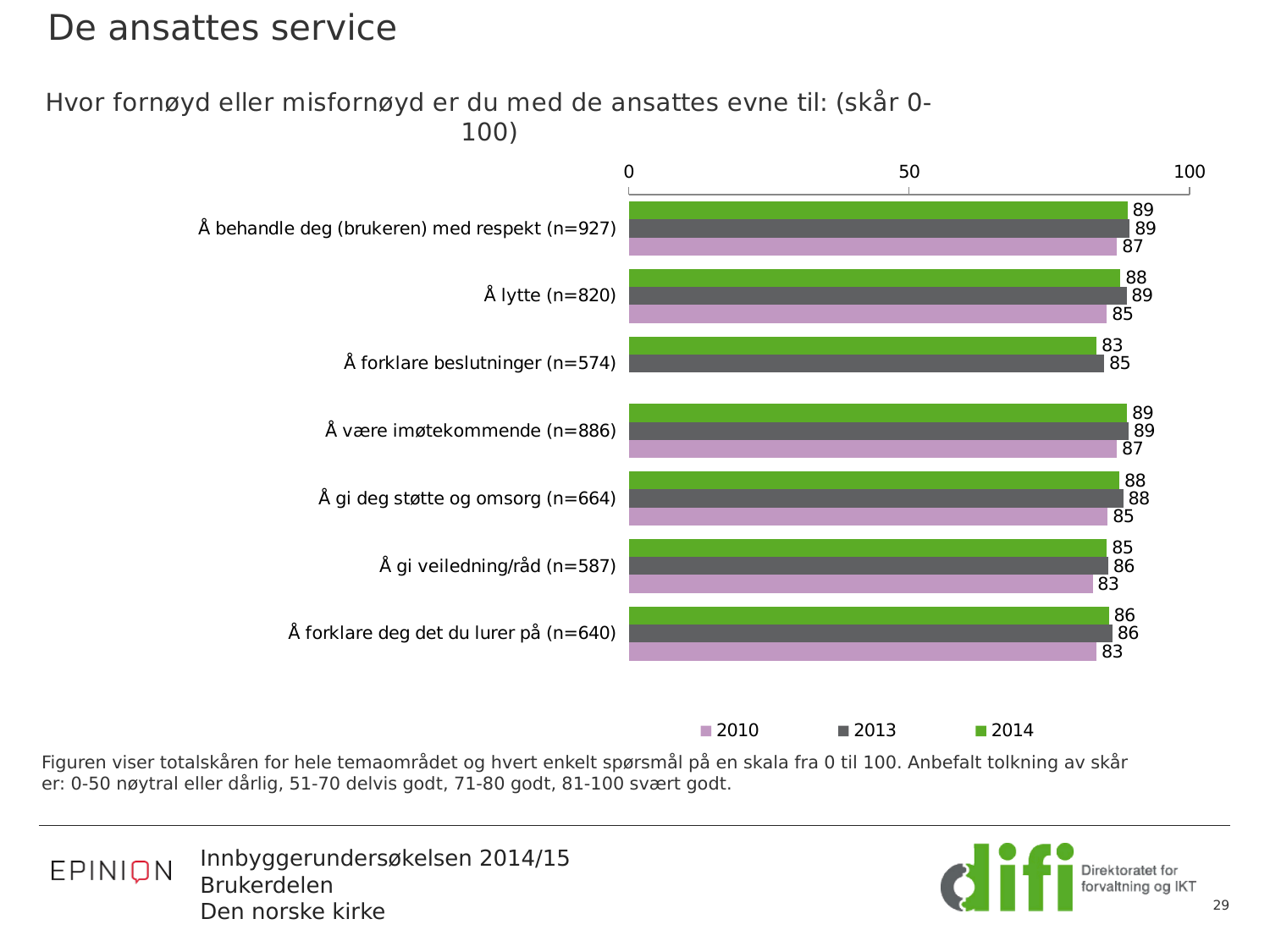

# De ansattes service

### Chart: Hvor fornøyd eller misfornøyd er du med de ansattes evne til: (skår 0-100)

| Category | 2014 | 2013 | 2010 |
|---|---|---|---|
| Å behandle deg (brukeren) med respekt (n=927) | 88.97878460911537 | 89.38706015818373 | 87.11447212262456 |
| Å lytte (n=820) | 87.72357723500002 | 88.80208333255219 | 85.31227305662313 |
| Å forklare beslutninger (n=574) | 83.4494773511846 | 84.81012658164555 | None |
| Å være imøtekommende (n=886) | 88.88261850941315 | 89.16469661079196 | 87.0649106295391 |
| Å gi deg støtte og omsorg (n=664) | 87.52510040087346 | 88.19209039481355 | 85.45279383368796 |
| Å gi veiledning/råd (n=587) | 85.29244747231692 | 85.5454545447273 | 82.74780426543302 |
| Å forklare deg det du lurer på (n=640) | 85.65104166582806 | 86.26126126059124 | 83.43698175713934 |
Figuren viser totalskåren for hele temaområdet og hvert enkelt spørsmål på en skala fra 0 til 100. Anbefalt tolkning av skår
er: 0-50 nøytral eller dårlig, 51-70 delvis godt, 71-80 godt, 81-100 svært godt.

29